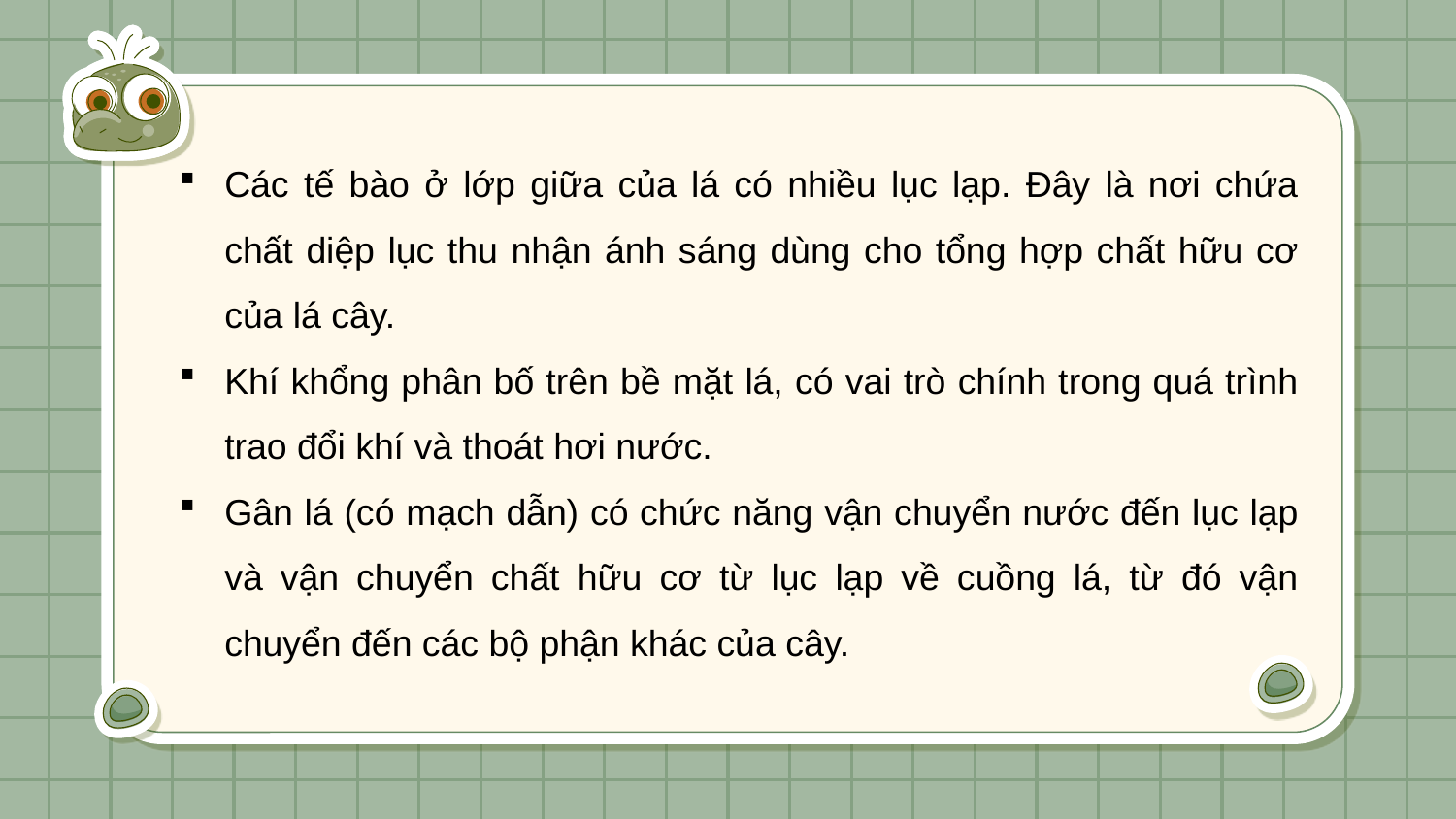

Các tế bào ở lớp giữa của lá có nhiều lục lạp. Đây là nơi chứa chất diệp lục thu nhận ánh sáng dùng cho tổng hợp chất hữu cơ của lá cây.
Khí khổng phân bố trên bề mặt lá, có vai trò chính trong quá trình trao đổi khí và thoát hơi nước.
Gân lá (có mạch dẫn) có chức năng vận chuyển nước đến lục lạp và vận chuyển chất hữu cơ từ lục lạp về cuồng lá, từ đó vận chuyển đến các bộ phận khác của cây.